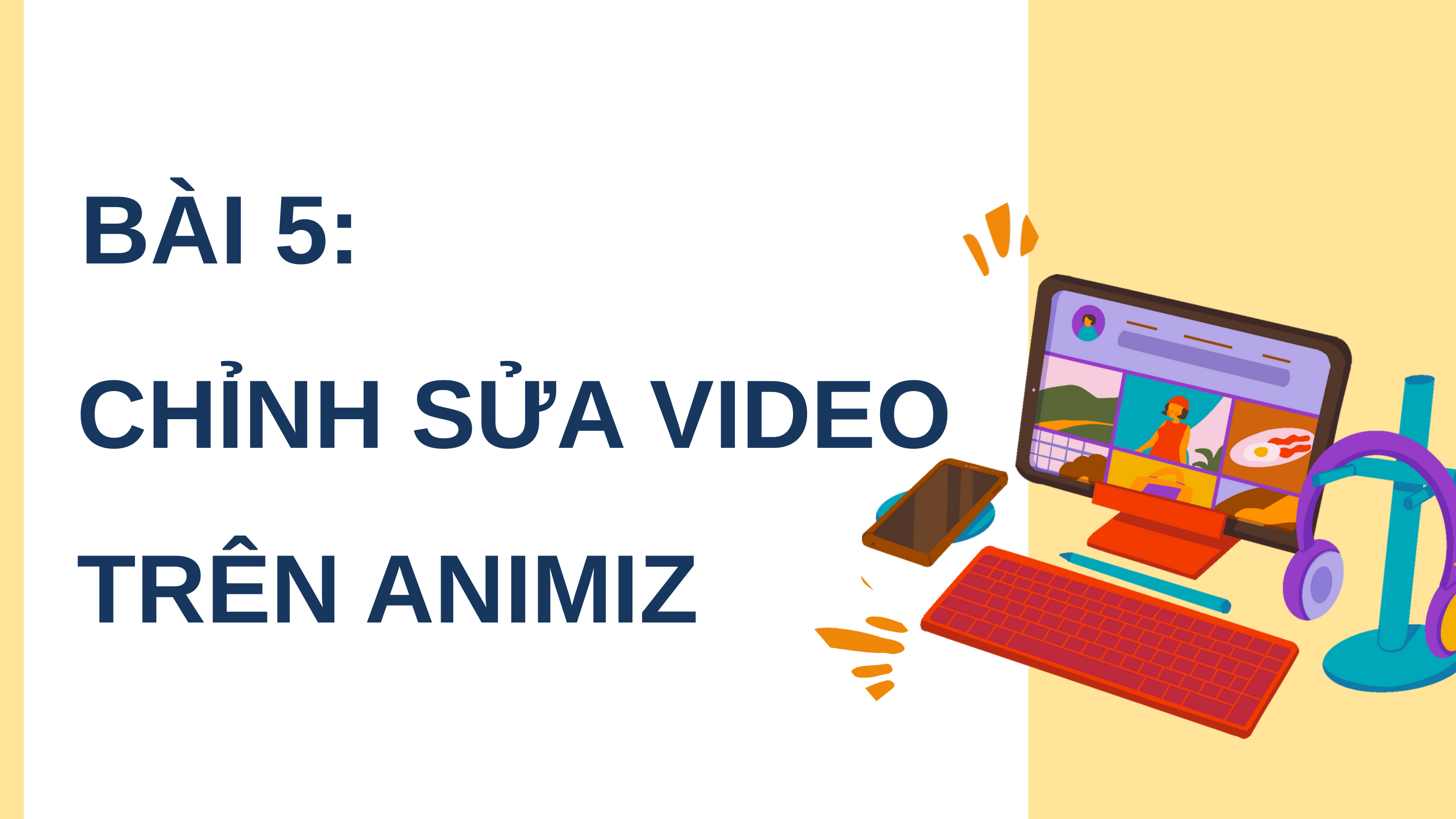

BÀI 5:

CHỈNH SỬA VIDEO TRÊN ANIMIZ